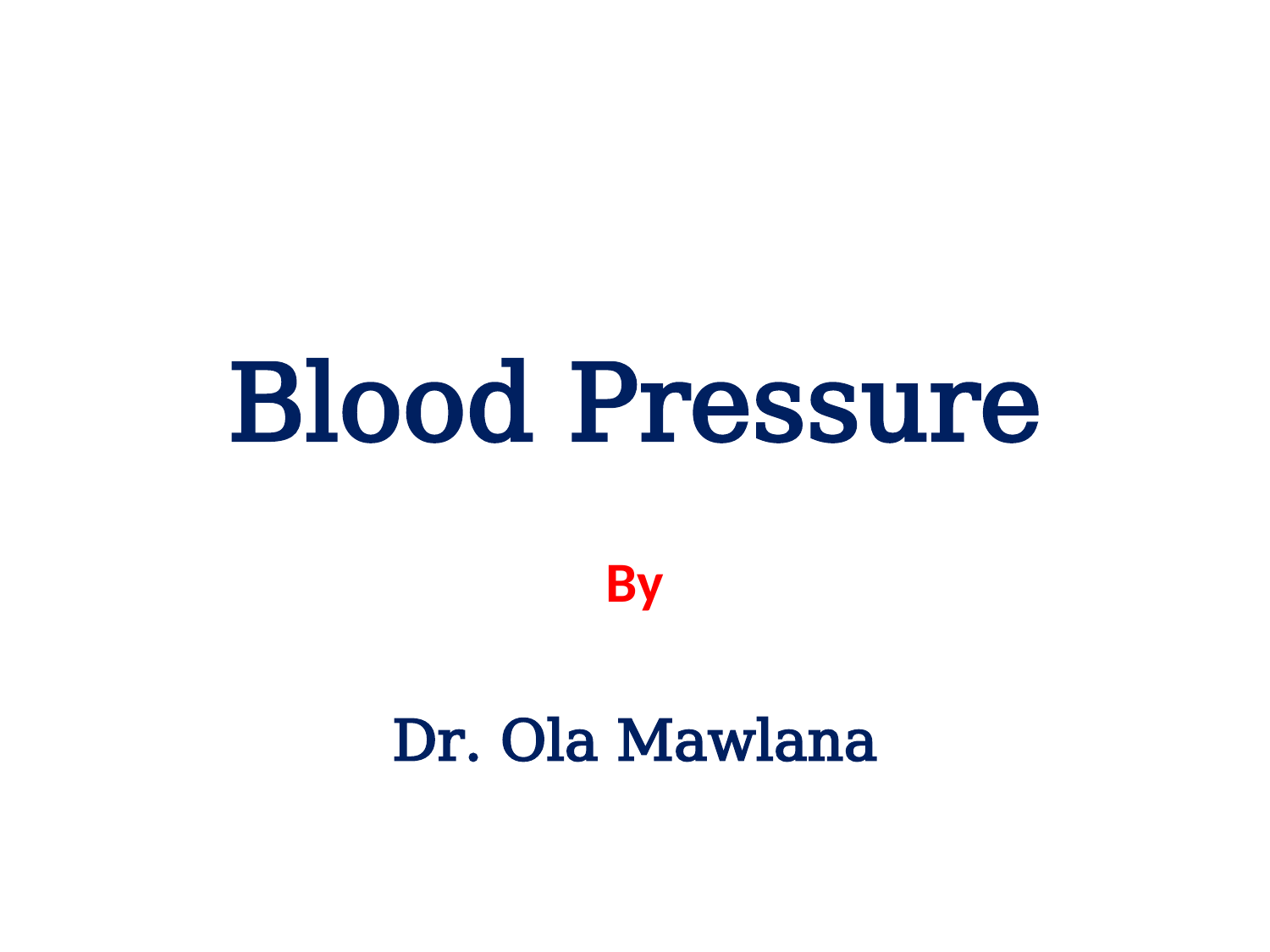

# Blood Pressure
By

Dr. Ola Mawlana